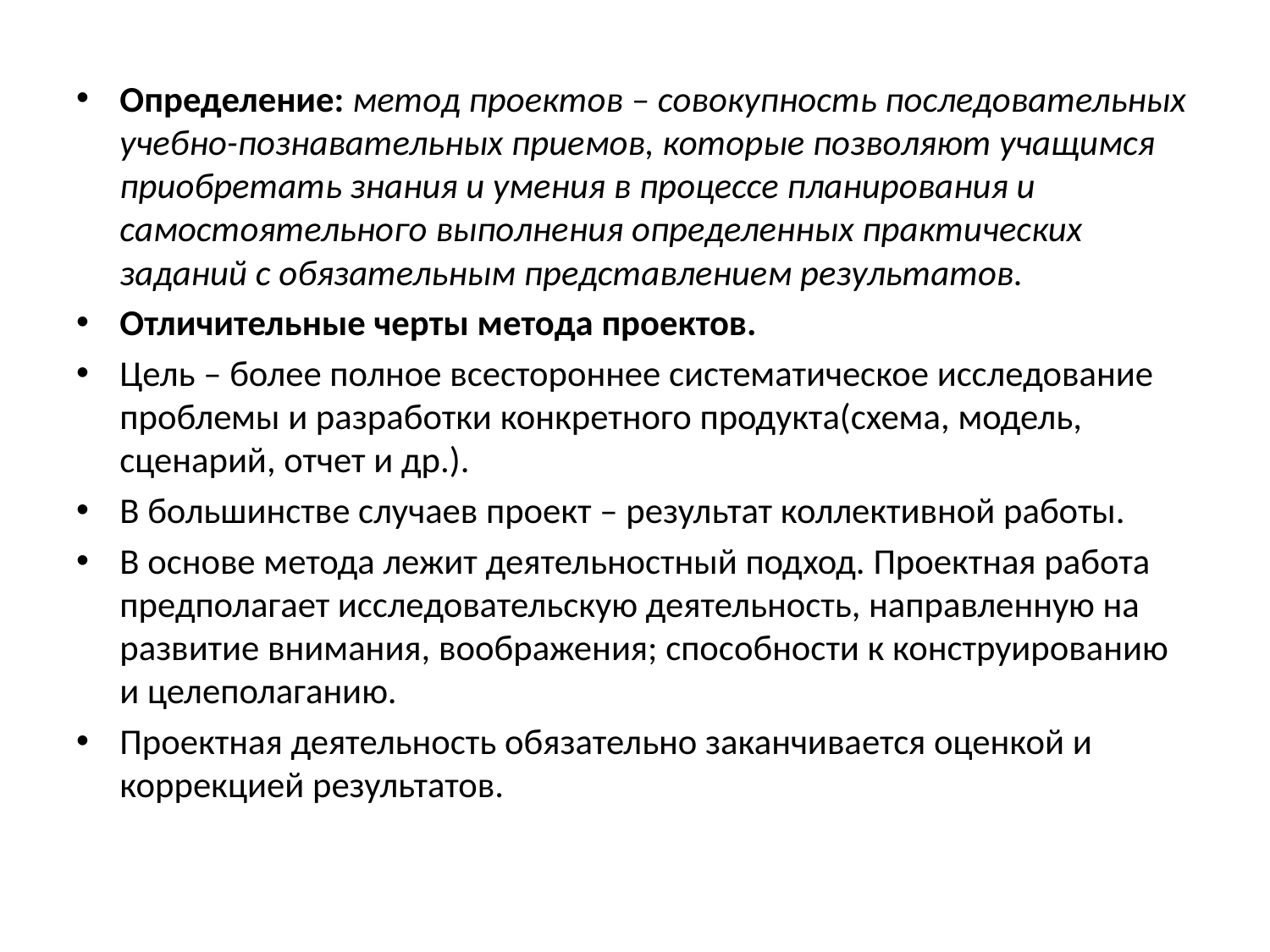

Определение: метод проектов – совокупность последовательных учебно-познавательных приемов, которые позволяют учащимся приобретать знания и умения в процессе планирования и самостоятельного выполнения определенных практических заданий с обязательным представлением результатов.
Отличительные черты метода проектов.
Цель – более полное всестороннее систематическое исследование проблемы и разработки конкретного продукта(схема, модель, сценарий, отчет и др.).
В большинстве случаев проект – результат коллективной работы.
В основе метода лежит деятельностный подход. Проектная работа предполагает исследовательскую деятельность, направленную на развитие внимания, воображения; способности к конструированию и целеполаганию.
Проектная деятельность обязательно заканчивается оценкой и коррекцией результатов.